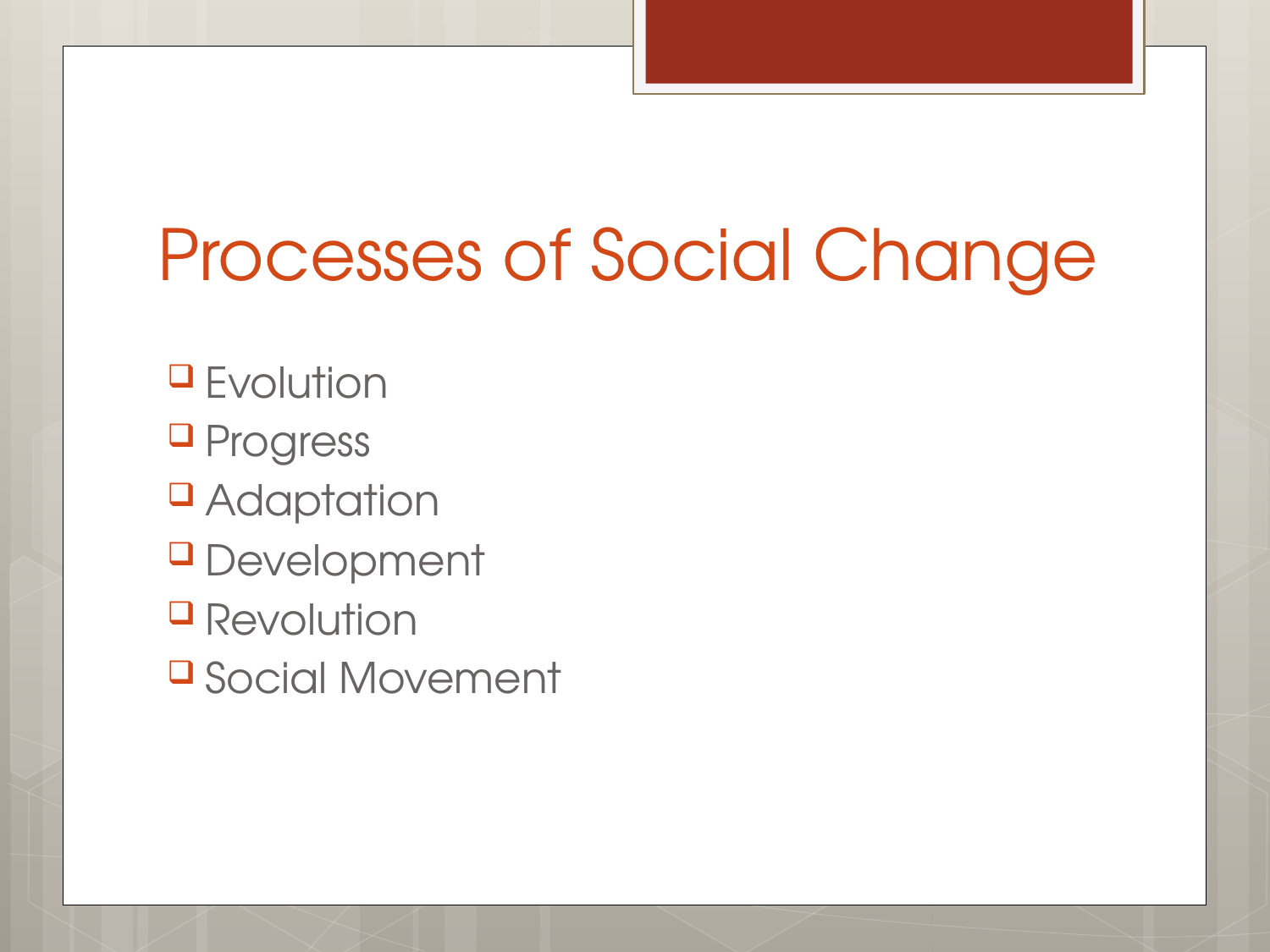

# Processes of Social Change
Evolution
Progress
Adaptation
Development
Revolution
Social Movement